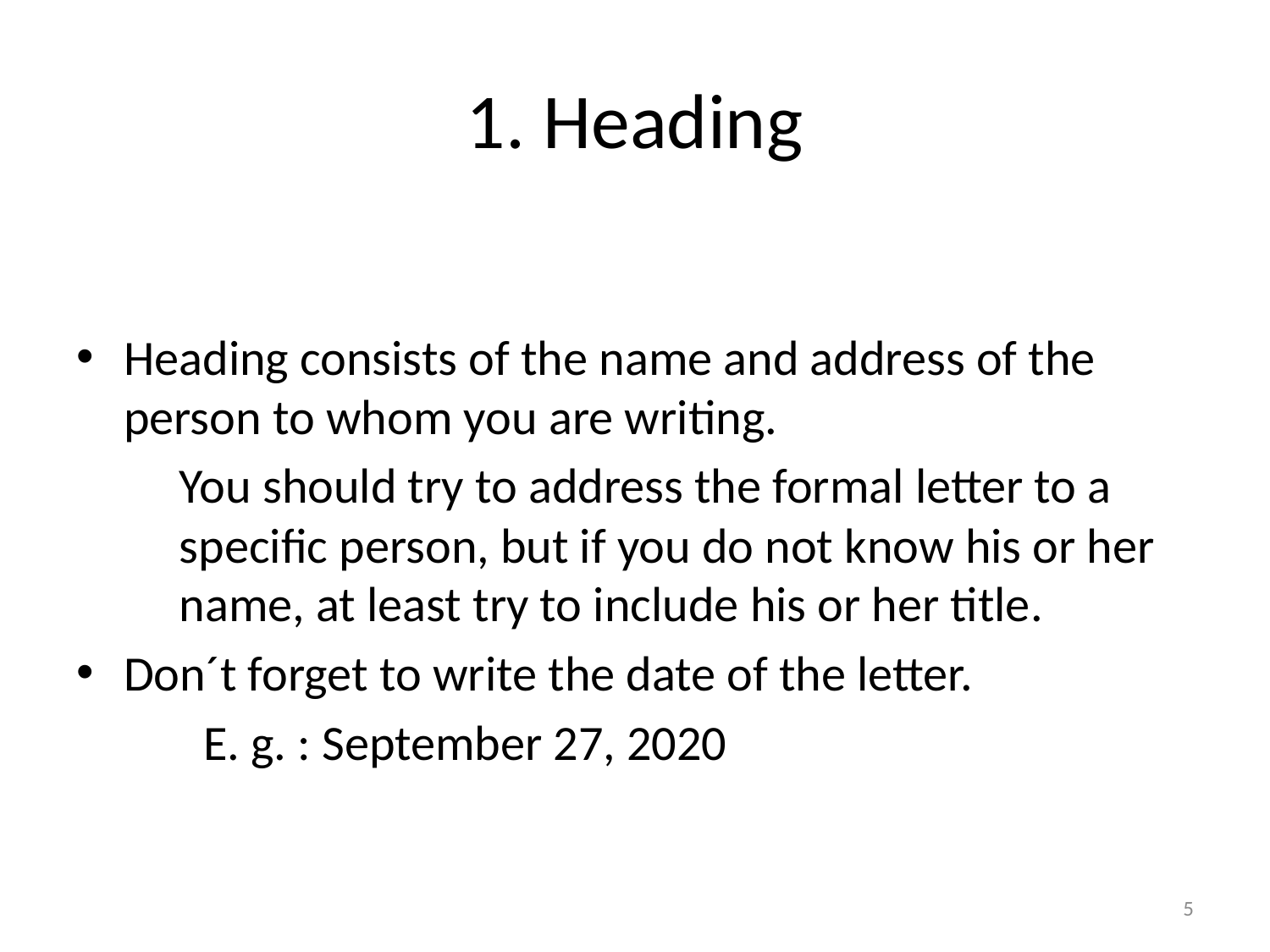

# 1. Heading

Heading consists of the name and address of the person to whom you are writing.
	You should try to address the formal letter to a specific person, but if you do not know his or her name, at least try to include his or her title.
Don´t forget to write the date of the letter.
E. g. : September 27, 2020

5